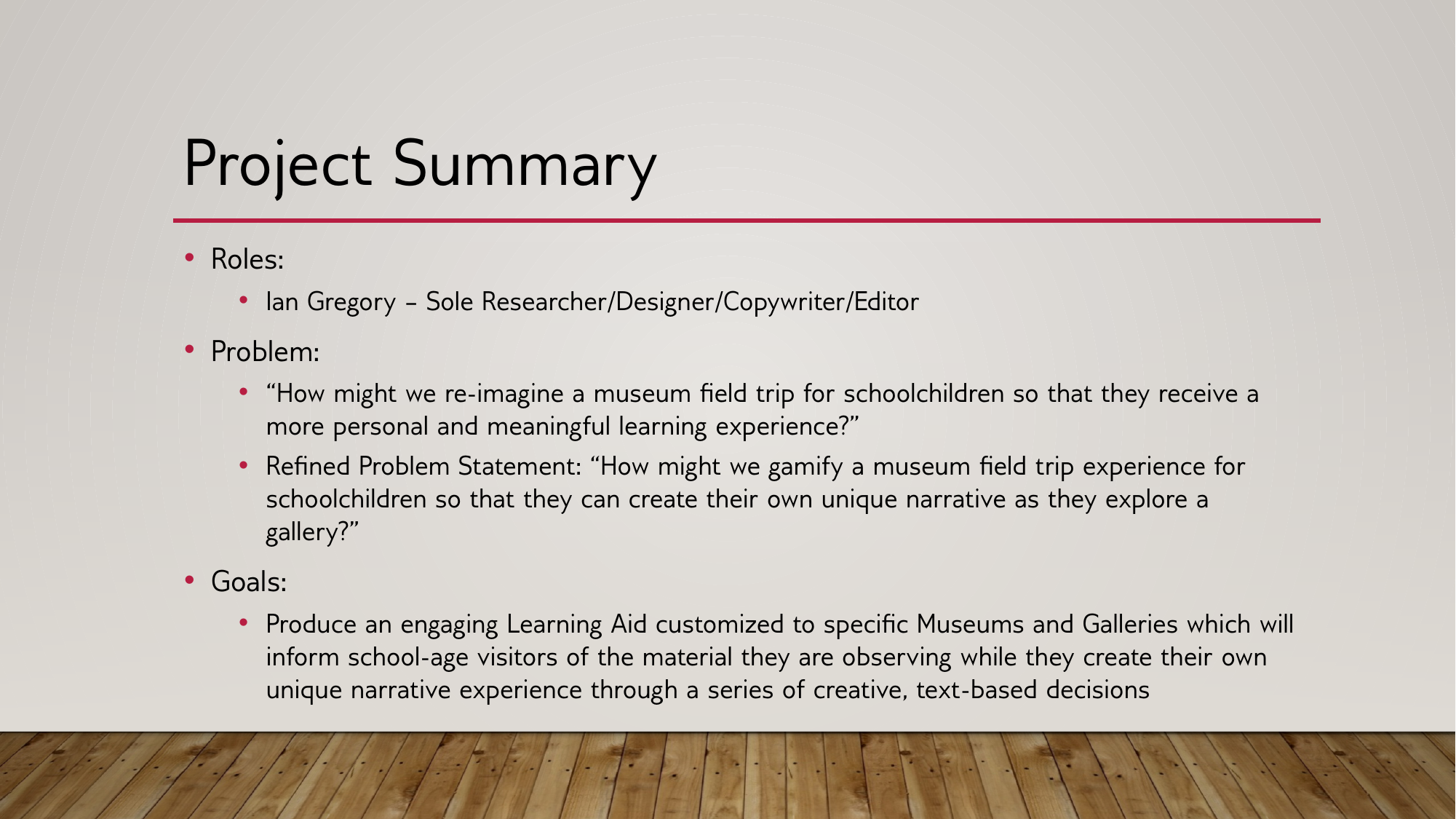

Project Summary
Roles:
Ian Gregory – Sole Researcher/Designer/Copywriter/Editor
Problem:
“How might we re-imagine a museum field trip for schoolchildren so that they receive a more personal and meaningful learning experience?”
Refined Problem Statement: “How might we gamify a museum field trip experience for schoolchildren so that they can create their own unique narrative as they explore a gallery?”
Goals:
Produce an engaging Learning Aid customized to specific Museums and Galleries which will inform school-age visitors of the material they are observing while they create their own unique narrative experience through a series of creative, text-based decisions